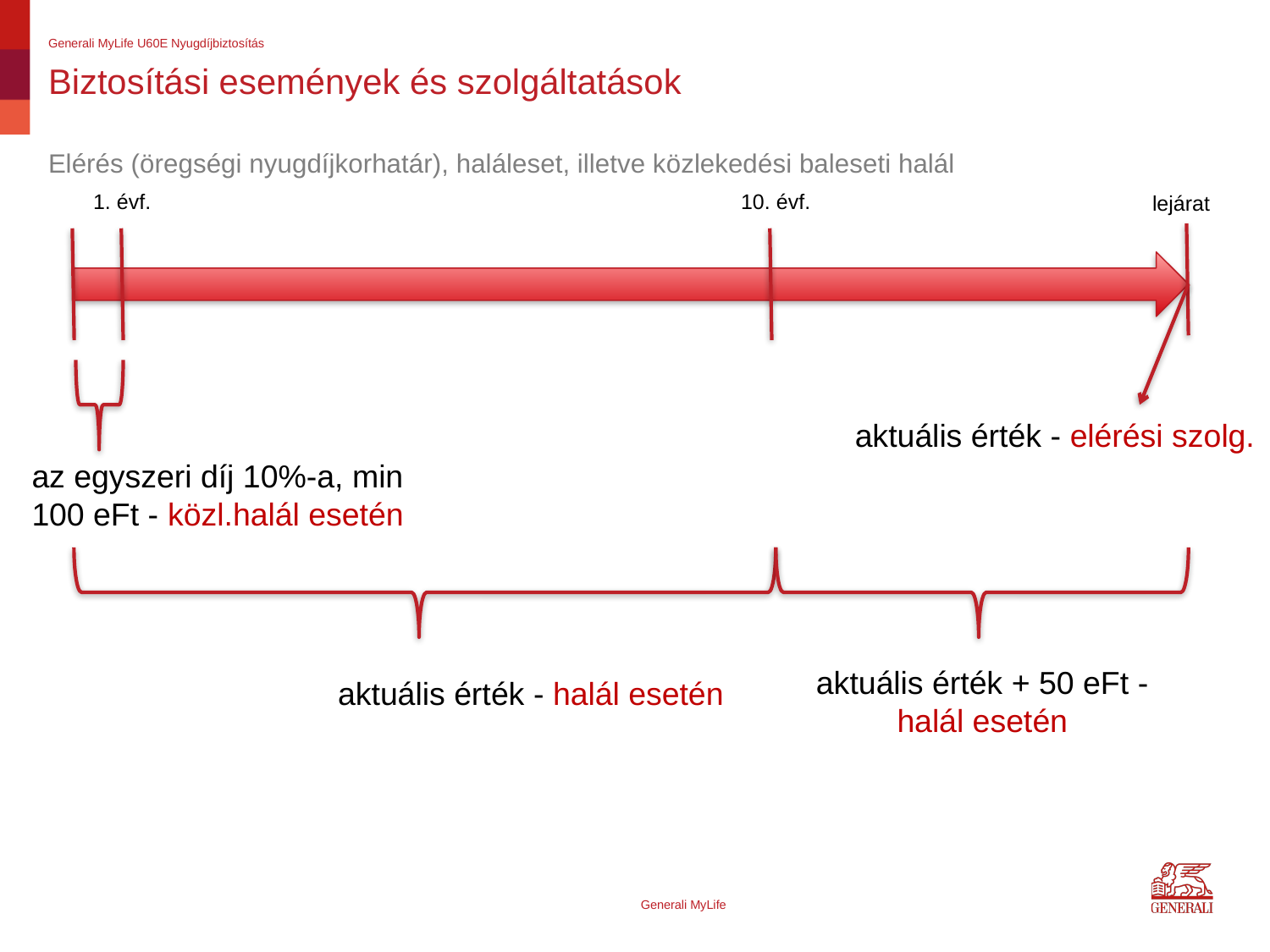

Generali MyLife U60E Nyugdíjbiztosítás
# Biztosítási események és szolgáltatások
Elérés (öregségi nyugdíjkorhatár), haláleset, illetve közlekedési baleseti halál
10. évf.
1. évf.
lejárat

aktuális érték - elérési szolg.
az egyszeri díj 10%-a, min 100 eFt - közl.halál esetén
aktuális érték + 50 eFt - halál esetén
aktuális érték - halál esetén
Generali MyLife